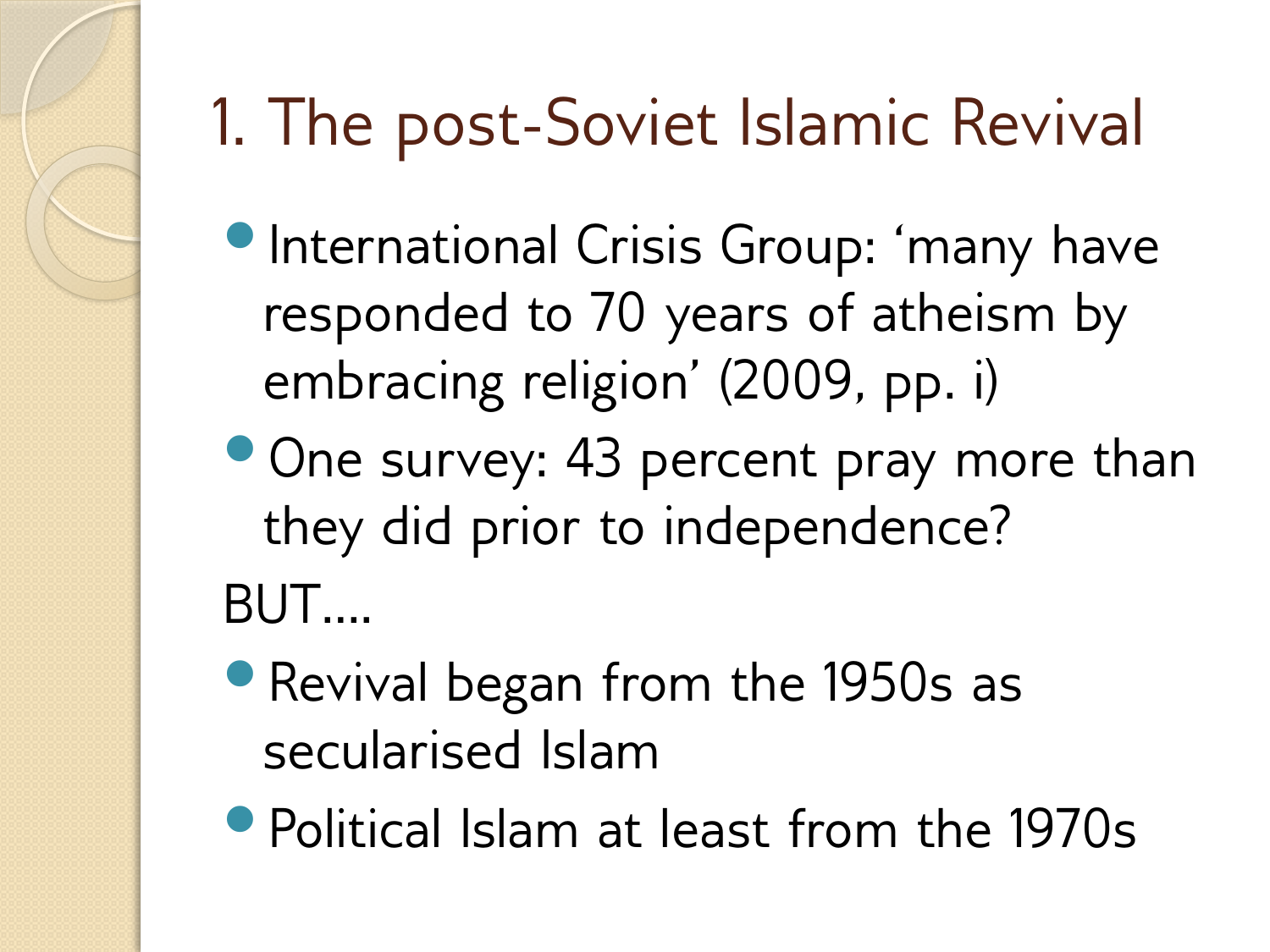

# 1. The post-Soviet Islamic Revival
International Crisis Group: ‘many have responded to 70 years of atheism by embracing religion’ (2009, pp. i)
One survey: 43 percent pray more than they did prior to independence?
BUT….
Revival began from the 1950s as secularised Islam
Political Islam at least from the 1970s